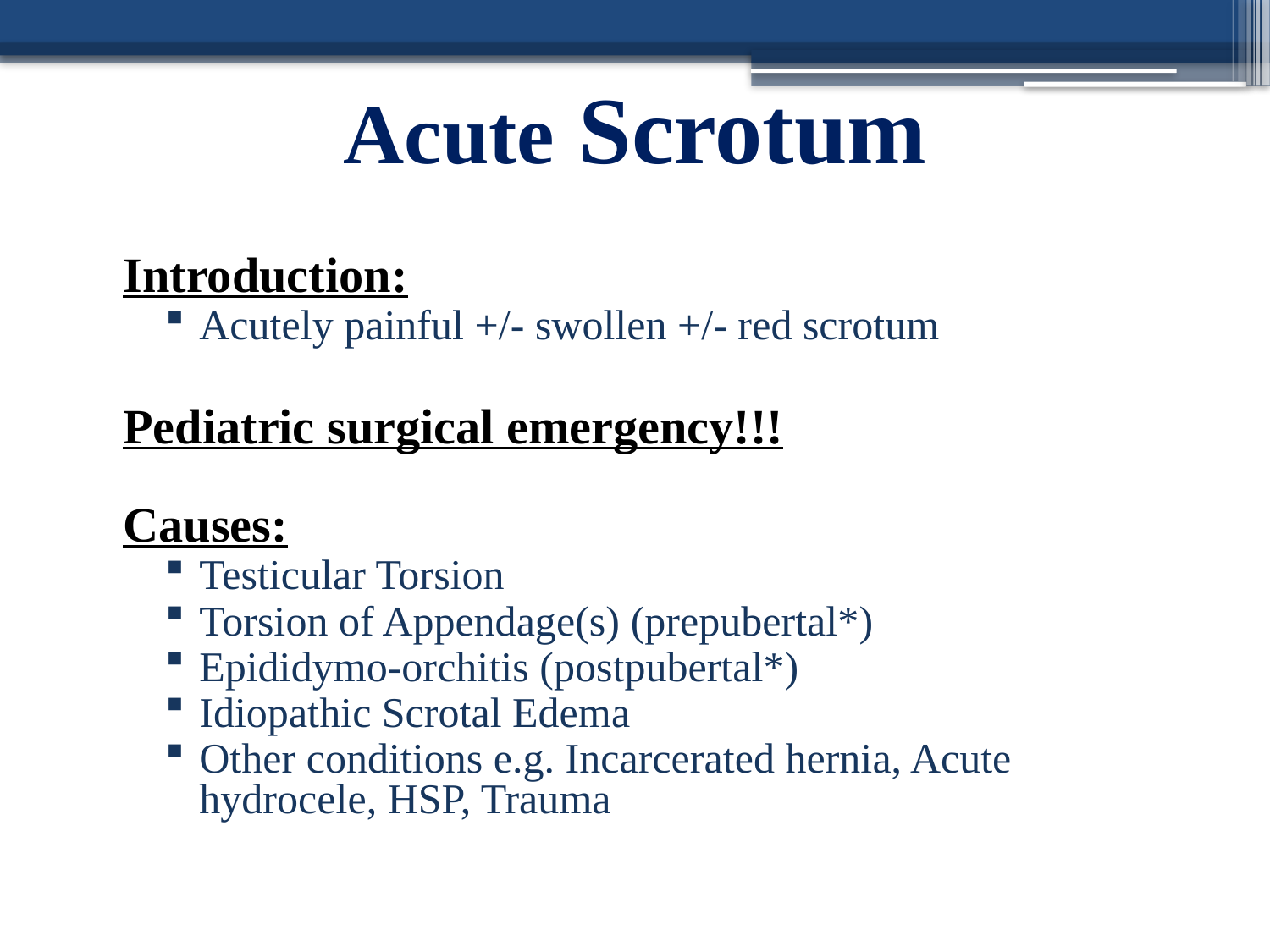

# Acute Scrotum
Introduction:
Acutely painful +/- swollen +/- red scrotum

Pediatric surgical emergency!!!

Causes:
Testicular Torsion
Torsion of Appendage(s) (prepubertal*)
Epididymo-orchitis (postpubertal*)
Idiopathic Scrotal Edema
Other conditions e.g. Incarcerated hernia, Acute hydrocele, HSP, Trauma